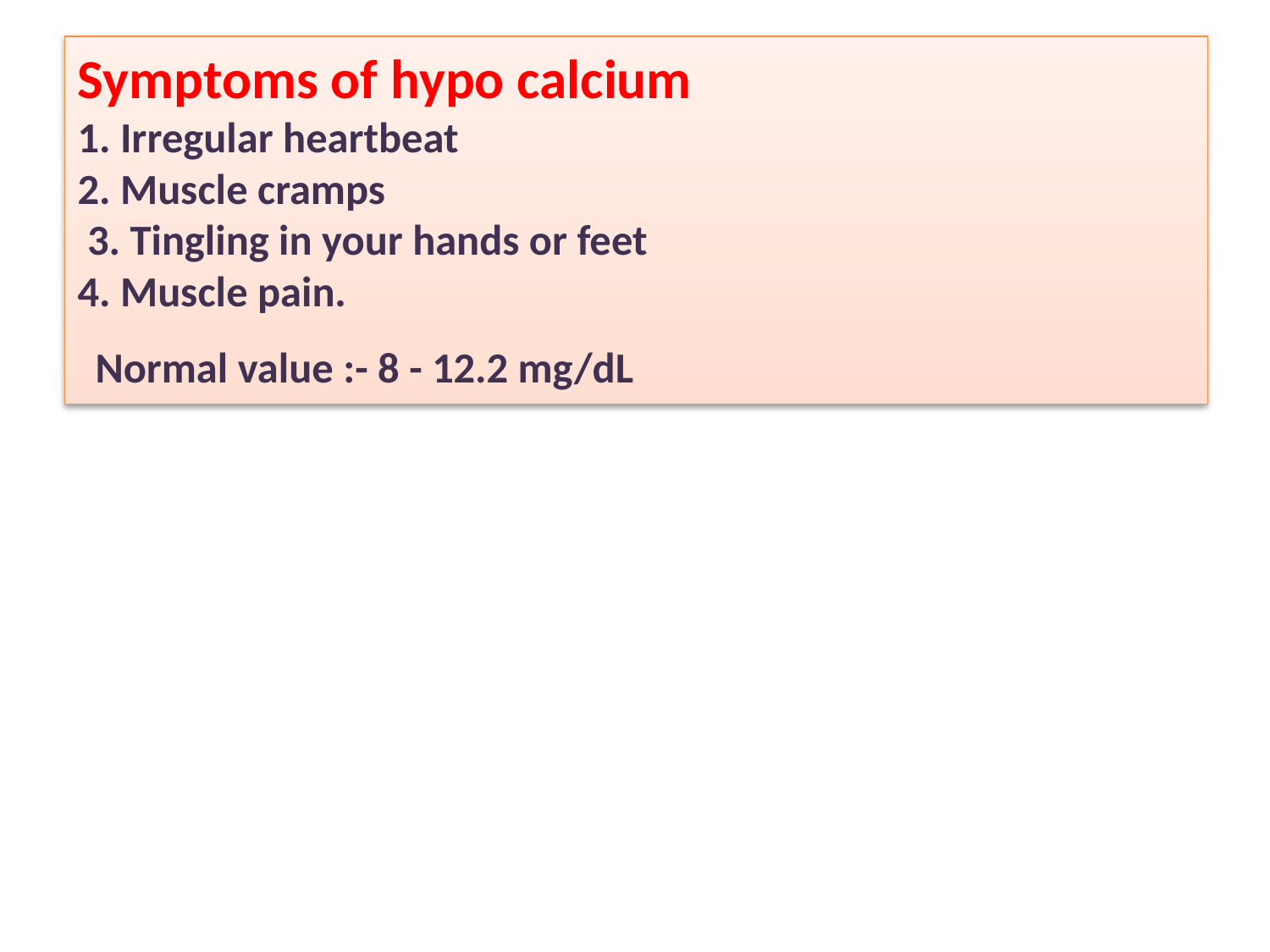

# Symptoms of hypo calcium 1. Irregular heartbeat 2. Muscle cramps 3. Tingling in your hands or feet 4. Muscle pain. Normal value :- 8 - 12.2 mg/dL